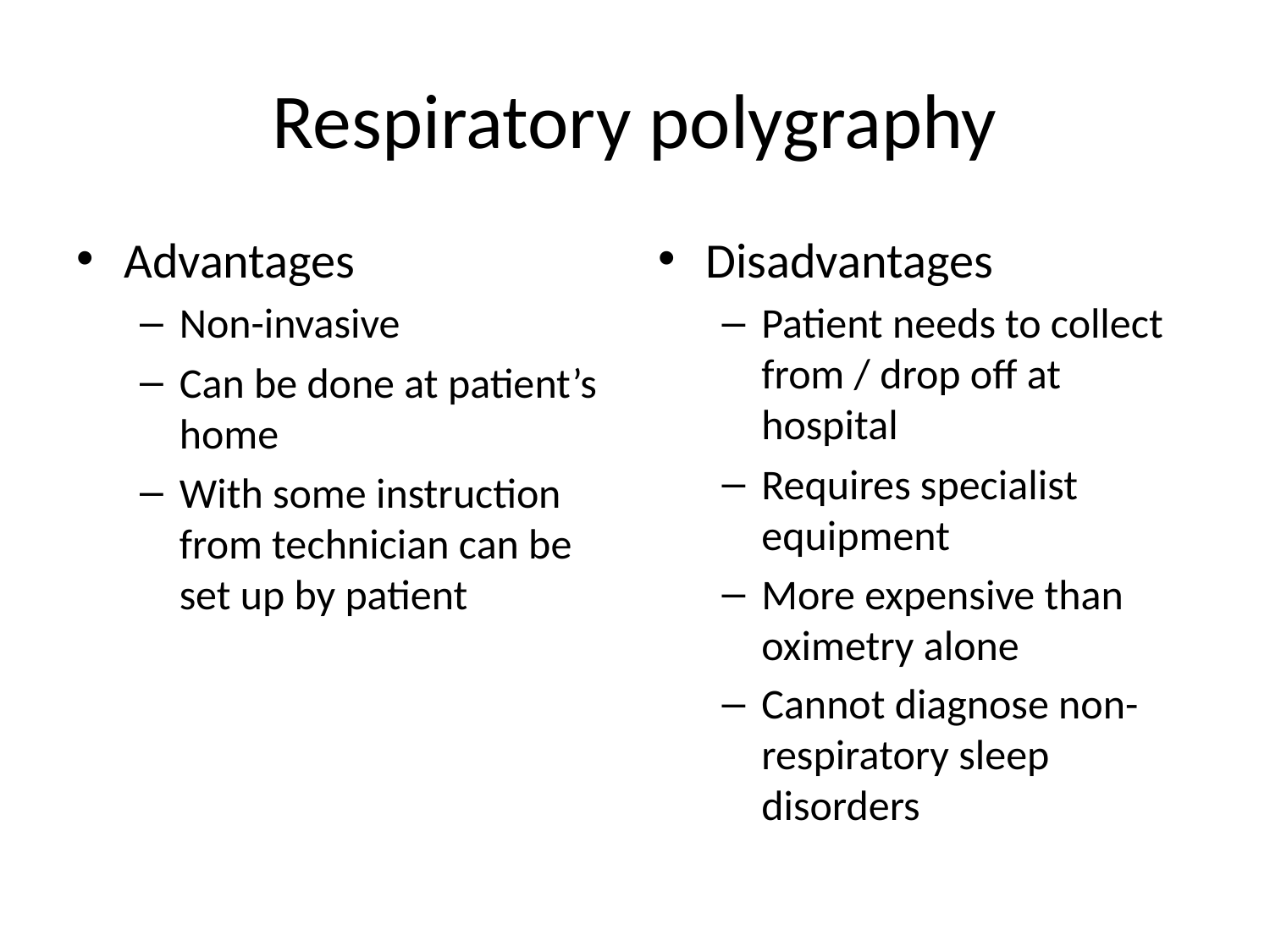

# Respiratory polygraphy
Advantages
Non-invasive
Can be done at patient’s home
With some instruction from technician can be set up by patient
Disadvantages
Patient needs to collect from / drop off at hospital
Requires specialist equipment
More expensive than oximetry alone
Cannot diagnose non-respiratory sleep disorders